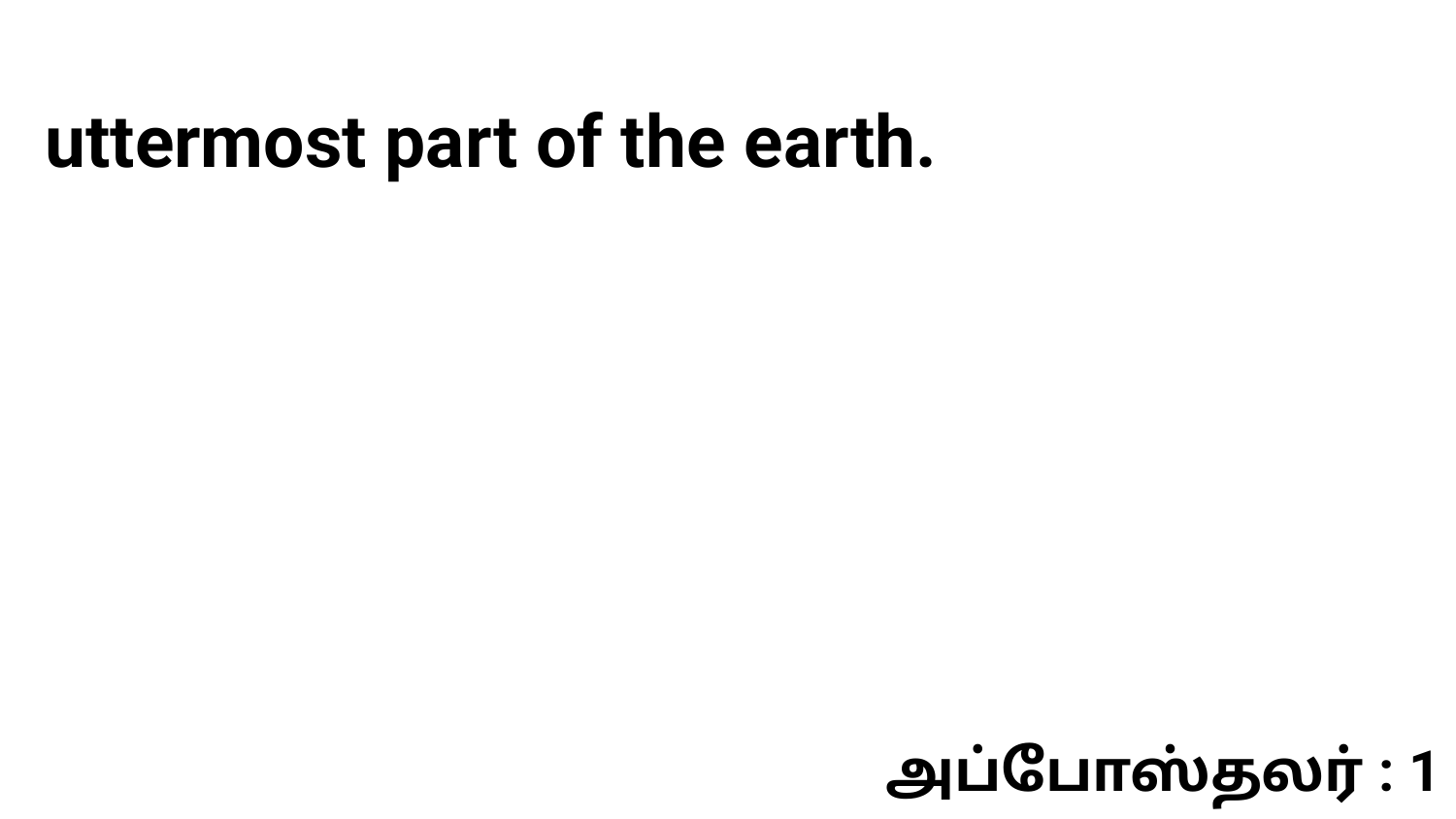

uttermost part of the earth.
அப்போஸ்தலர் : 1